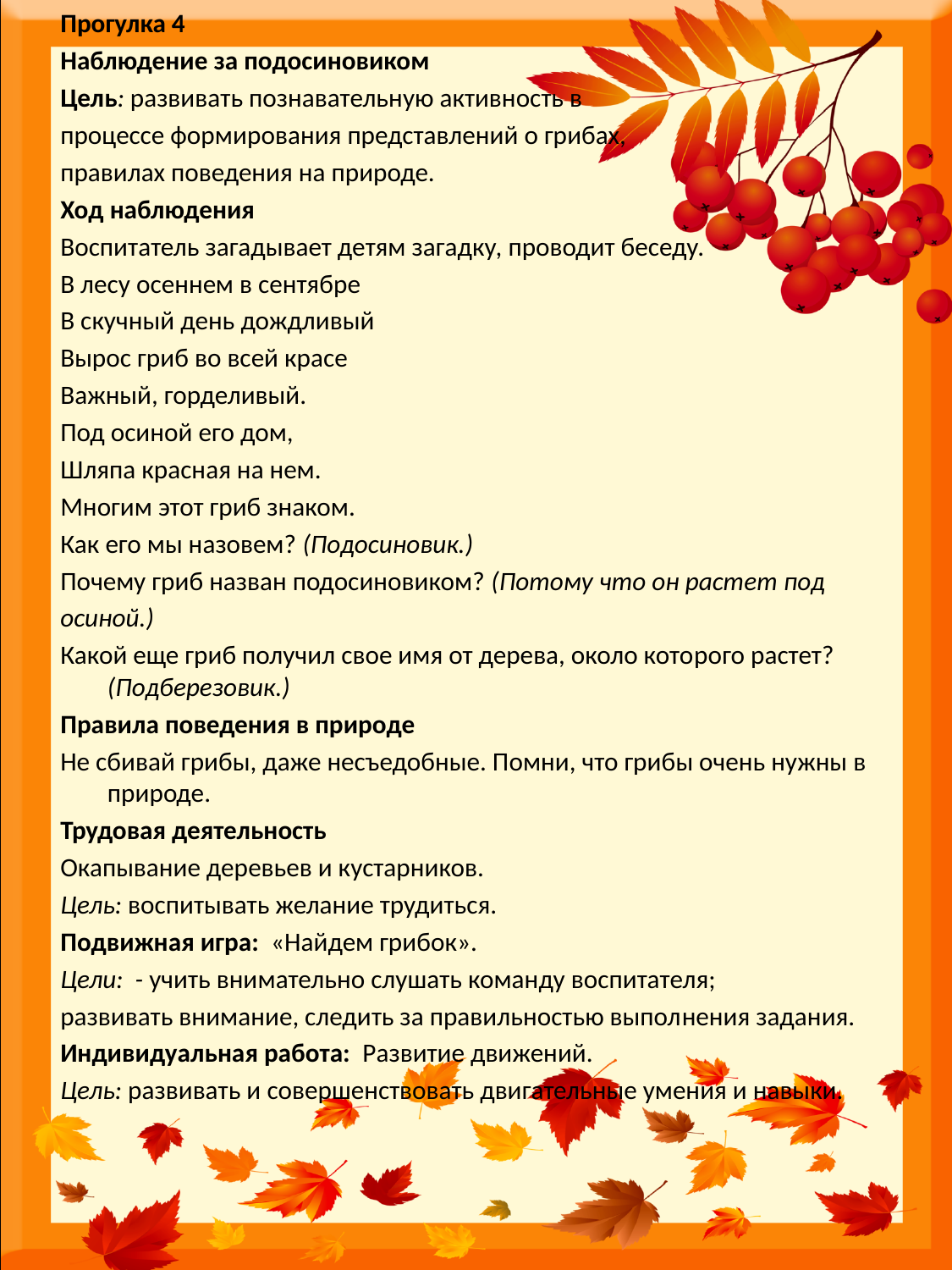

Прогулка 4
Наблюдение за подосиновиком
Цель: развивать познавательную активность в
процессе фор­мирования представлений о грибах,
правилах поведения на природе.
Ход наблюдения
Воспитатель загадывает детям загадку, проводит беседу.
В лесу осеннем в сентябре
В скучный день дождливый
Вырос гриб во всей красе
Важный, горделивый.
Под осиной его дом,
Шляпа красная на нем.
Многим этот гриб знаком.
Как его мы назовем? (Подосиновик.)
Почему гриб назван подосиновиком? (Потому что он растет под
осиной.)
Какой еще гриб получил свое имя от дерева, около кото­рого растет? (Подберезовик.)
Правила поведения в природе
Не сбивай грибы, даже несъедобные. Помни, что грибы очень нужны в природе.
Трудовая деятельность
Окапывание деревьев и кустарников.
Цель: воспитывать желание трудиться.
Подвижная игра:  «Найдем грибок».
Цели:  - учить внимательно слушать команду воспитателя;
развивать внимание, следить за правильностью выпол­нения задания.
Индивидуальная работа:  Развитие движений.
Цель: развивать и совершенствовать двигательные умения и навыки.